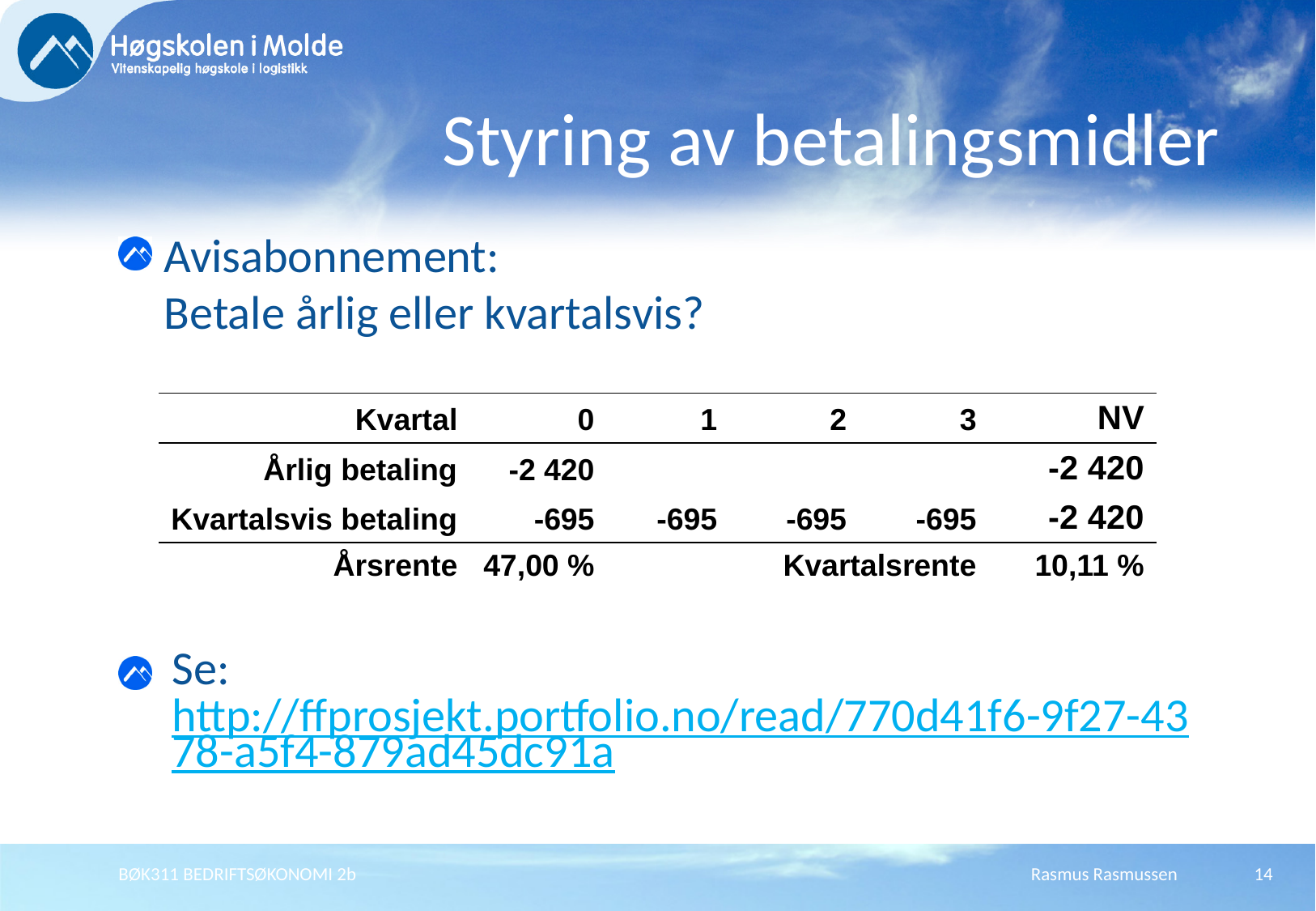

# Styring av betalingsmidler
Avisabonnement:
Betale årlig eller kvartalsvis?
| Kvartal | 0 | 1 | 2 | 3 | NV |
| --- | --- | --- | --- | --- | --- |
| Årlig betaling | -2 420 |  |  |  | -2 420 |
| Kvartalsvis betaling | -695 | -695 | -695 | -695 | -2 420 |
| Årsrente | 47,00 % |  | Kvartalsrente |  | 10,11 % |
Se:
http://ffprosjekt.portfolio.no/read/770d41f6-9f27-4378-a5f4-879ad45dc91a
BØK311 BEDRIFTSØKONOMI 2b
Rasmus Rasmussen
14